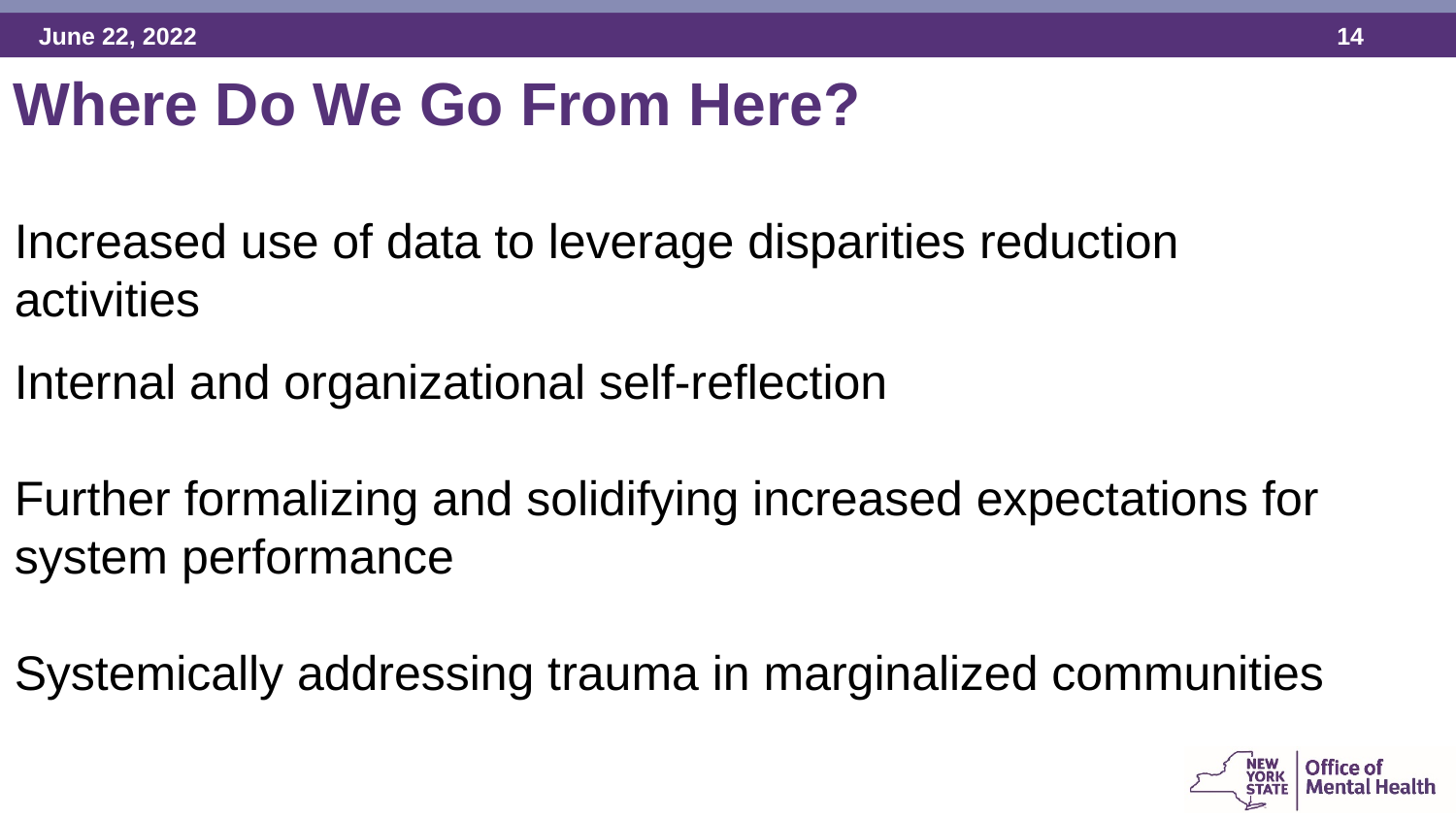

Where Do We Go From Here?
Increased use of data to leverage disparities reduction activities

Internal and organizational self-reflection

Further formalizing and solidifying increased expectations for system performance

Systemically addressing trauma in marginalized communities